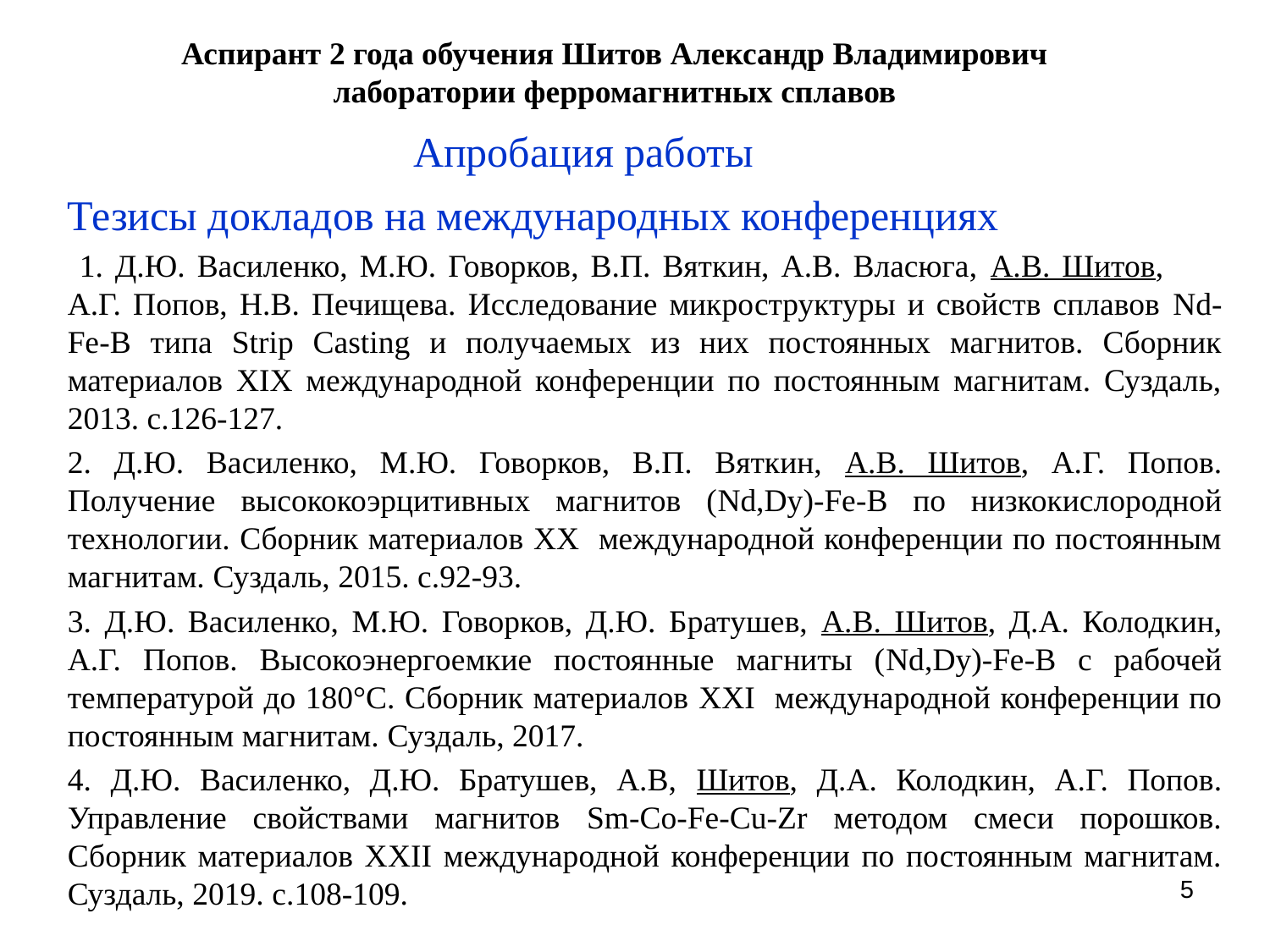

Аспирант 2 года обучения Шитов Александр Владимирович
лаборатории ферромагнитных сплавов
Апробация работы
Тезисы докладов на международных конференциях
 1. Д.Ю. Василенко, М.Ю. Говорков, В.П. Вяткин, А.В. Власюга, А.В. Шитов,      А.Г. Попов, Н.В. Печищева. Исследование микроструктуры и свойств сплавов Nd-Fe-B типа Strip Casting и получаемых из них постоянных магнитов. Сборник материалов XIX международной конференции по постоянным магнитам. Суздаль, 2013. с.126-127.
2. Д.Ю. Василенко, М.Ю. Говорков, В.П. Вяткин, А.В. Шитов, А.Г. Попов. Получение высококоэрцитивных магнитов (Nd,Dy)-Fe-B по низкокислородной технологии. Сборник материалов XX  международной конференции по постоянным магнитам. Суздаль, 2015. с.92-93.
3. Д.Ю. Василенко, М.Ю. Говорков, Д.Ю. Братушев, А.В. Шитов, Д.А. Колодкин, А.Г. Попов. Высокоэнергоемкие постоянные магниты (Nd,Dy)-Fe-B с рабочей температурой до 180°С. Сборник материалов XXI  международной конференции по постоянным магнитам. Суздаль, 2017.
4. Д.Ю. Василенко, Д.Ю. Братушев, А.В, Шитов, Д.А. Колодкин, А.Г. Попов. Управление свойствами магнитов Sm-Co-Fe-Cu-Zr методом смеси порошков. Сборник материалов ХXII международной конференции по постоянным магнитам. Суздаль, 2019. с.108-109.

5